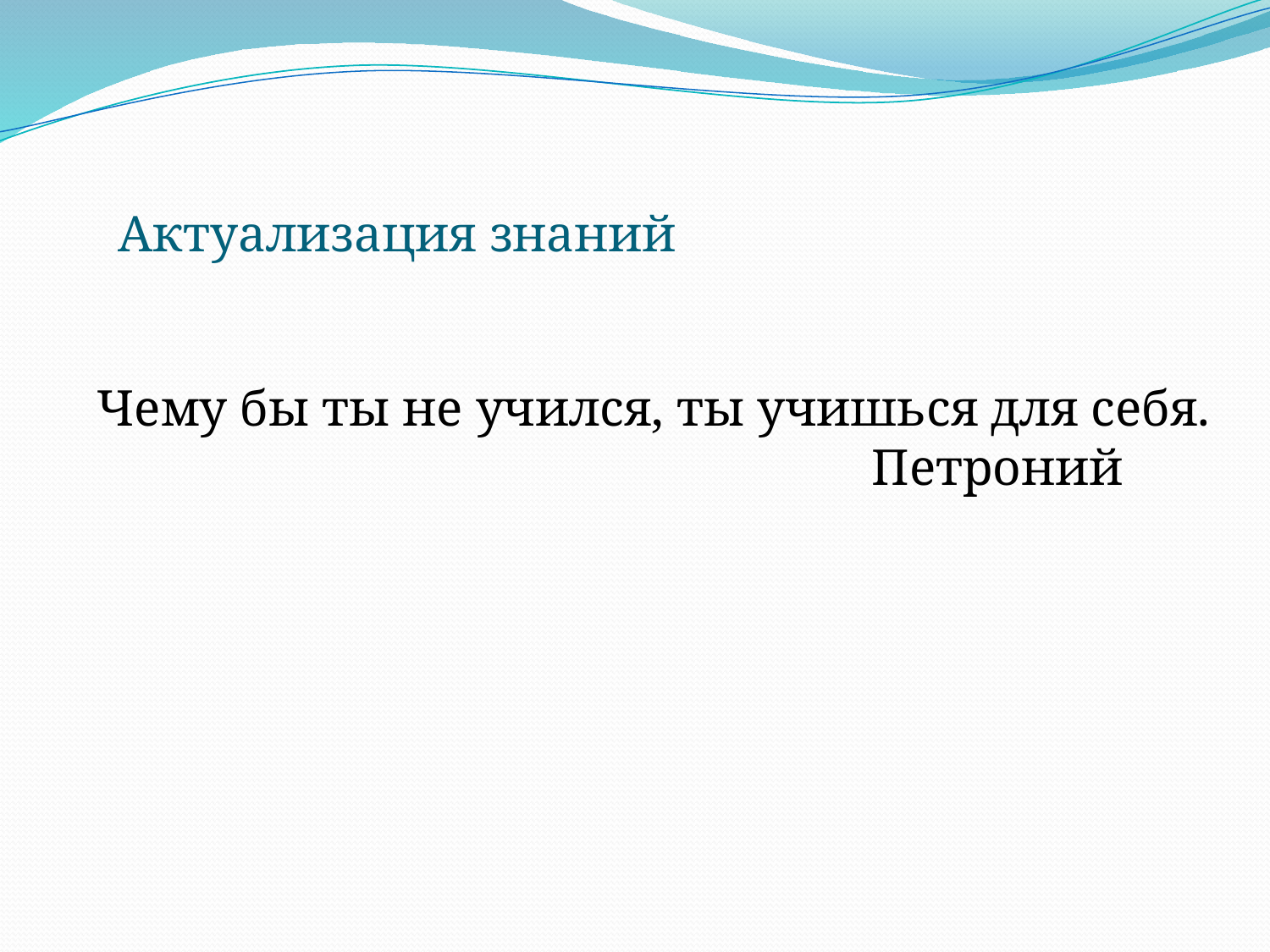

Актуализация знаний
Чему бы ты не учился, ты учишься для себя.
                                                            Петроний